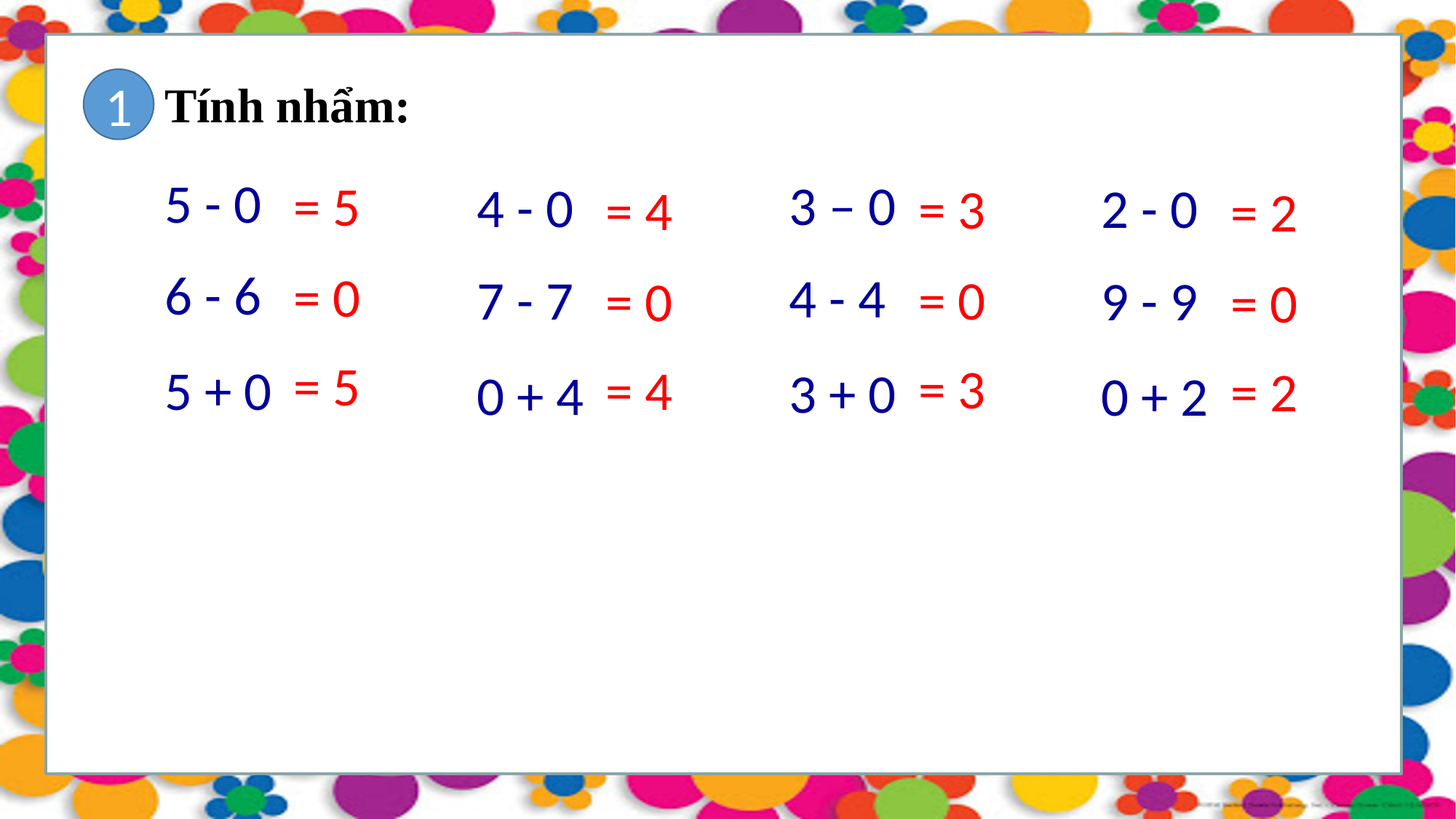

1
Tính nhẩm:
5 - 0
3 – 0
= 5
4 - 0
2 - 0
= 3
= 4
= 2
6 - 6
= 0
4 - 4
= 0
7 - 7
9 - 9
= 0
= 0
= 5
= 3
5 + 0
= 4
= 2
3 + 0
0 + 4
0 + 2